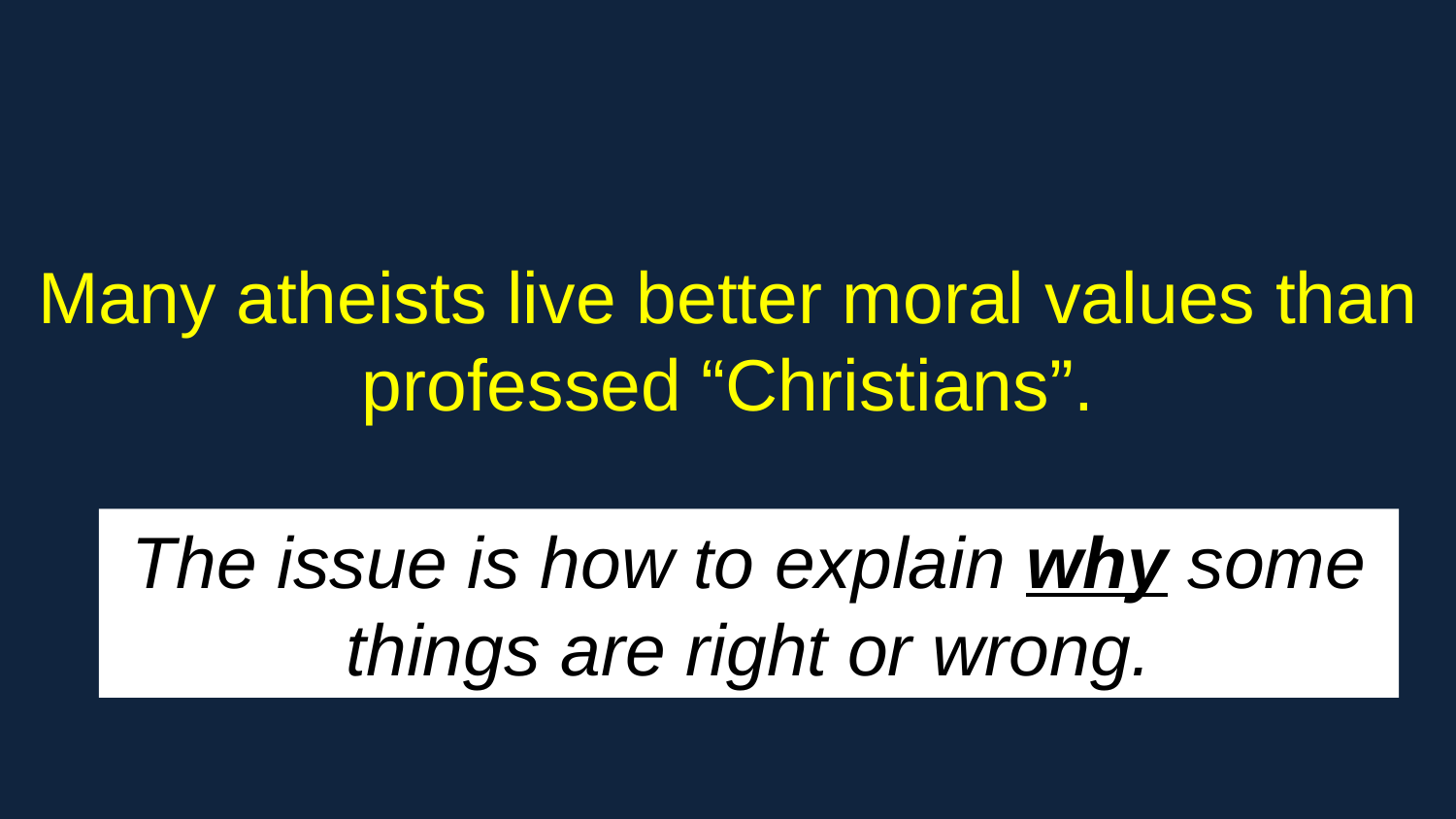

# Many atheists live better moral values than professed “Christians”.
The issue is how to explain why some things are right or wrong.